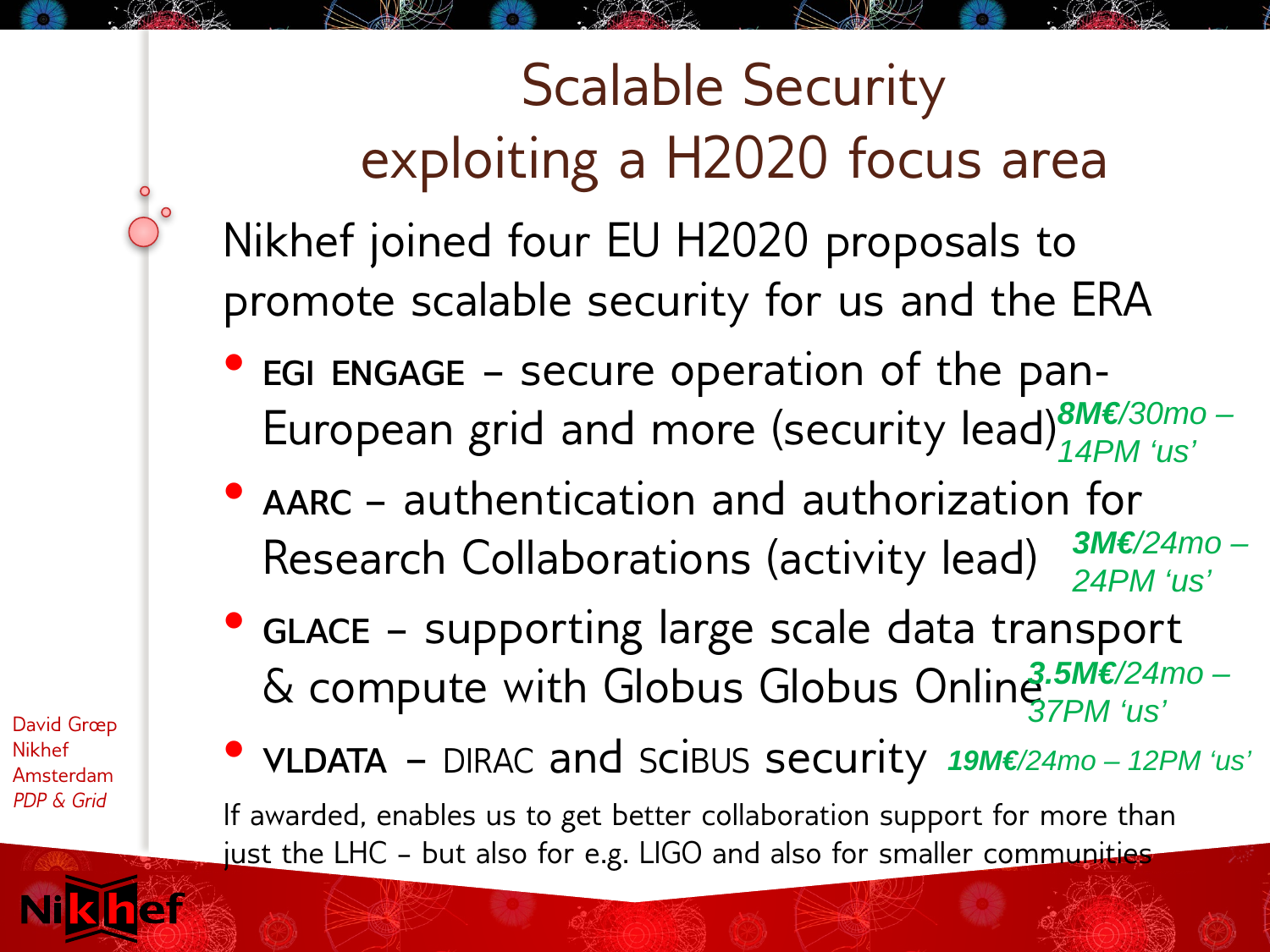

# Scalable Security exploiting a H2020 focus area
Nikhef joined four EU H2020 proposals to promote scalable security for us and the ERA
EGI ENGAGE – secure operation of the pan-European grid and more (security lead)
AARC – authentication and authorization for Research Collaborations (activity lead)
GLACE – supporting large scale data transport & compute with Globus Globus Online
VLDATA – DIRAC and SciBUS security
If awarded, enables us to get better collaboration support for more than just the LHC – but also for e.g. LIGO and also for smaller communities
8M€/30mo – 14PM ‘us’
3M€/24mo – 24PM ‘us’
3.5M€/24mo – 37PM ‘us’
19M€/24mo – 12PM ‘us’